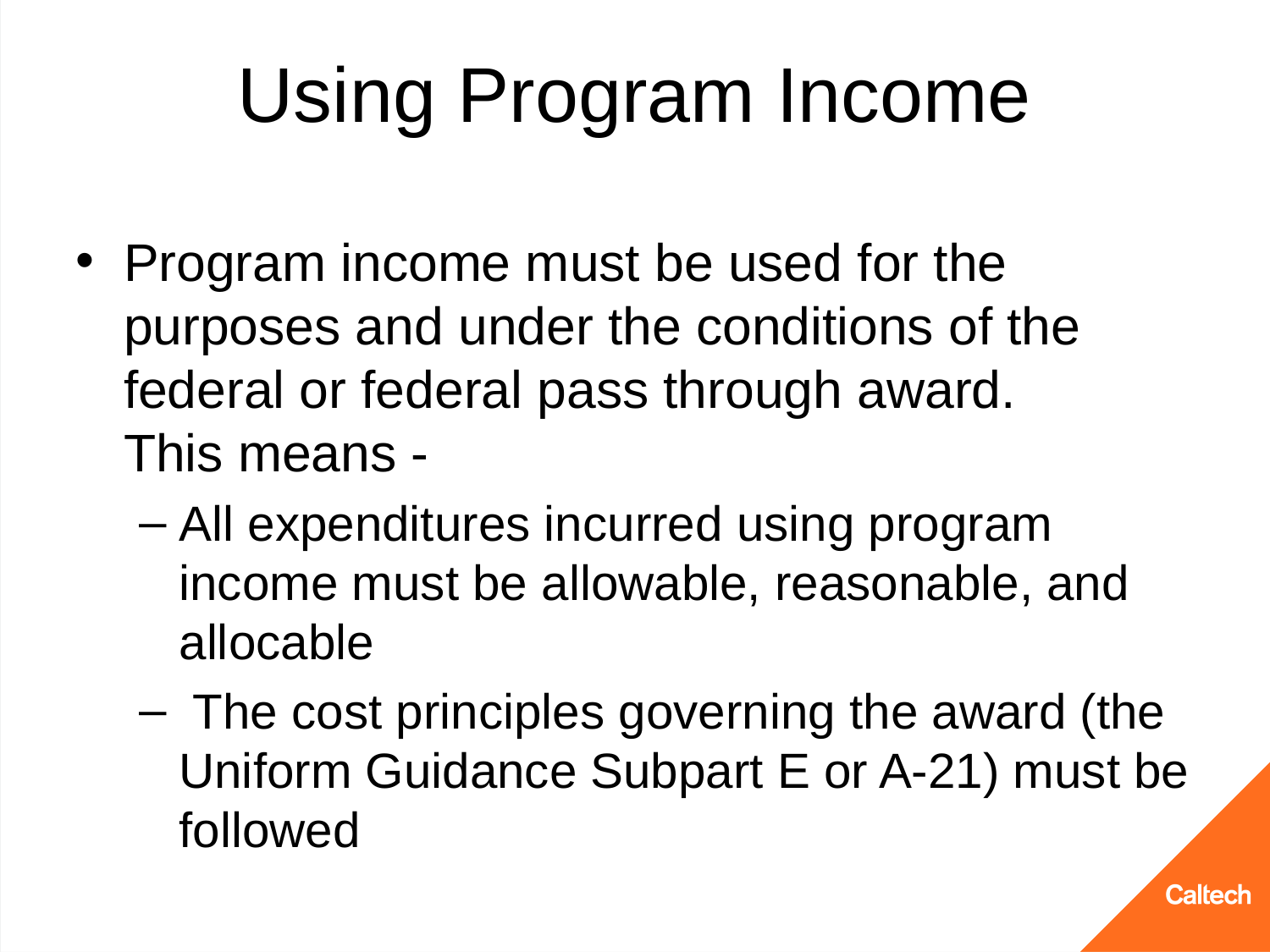

# Using Program Income
Program income must be used for the purposes and under the conditions of the federal or federal pass through award.
This means -
All expenditures incurred using program income must be allowable, reasonable, and allocable
 The cost principles governing the award (the Uniform Guidance Subpart E or A-21) must be followed